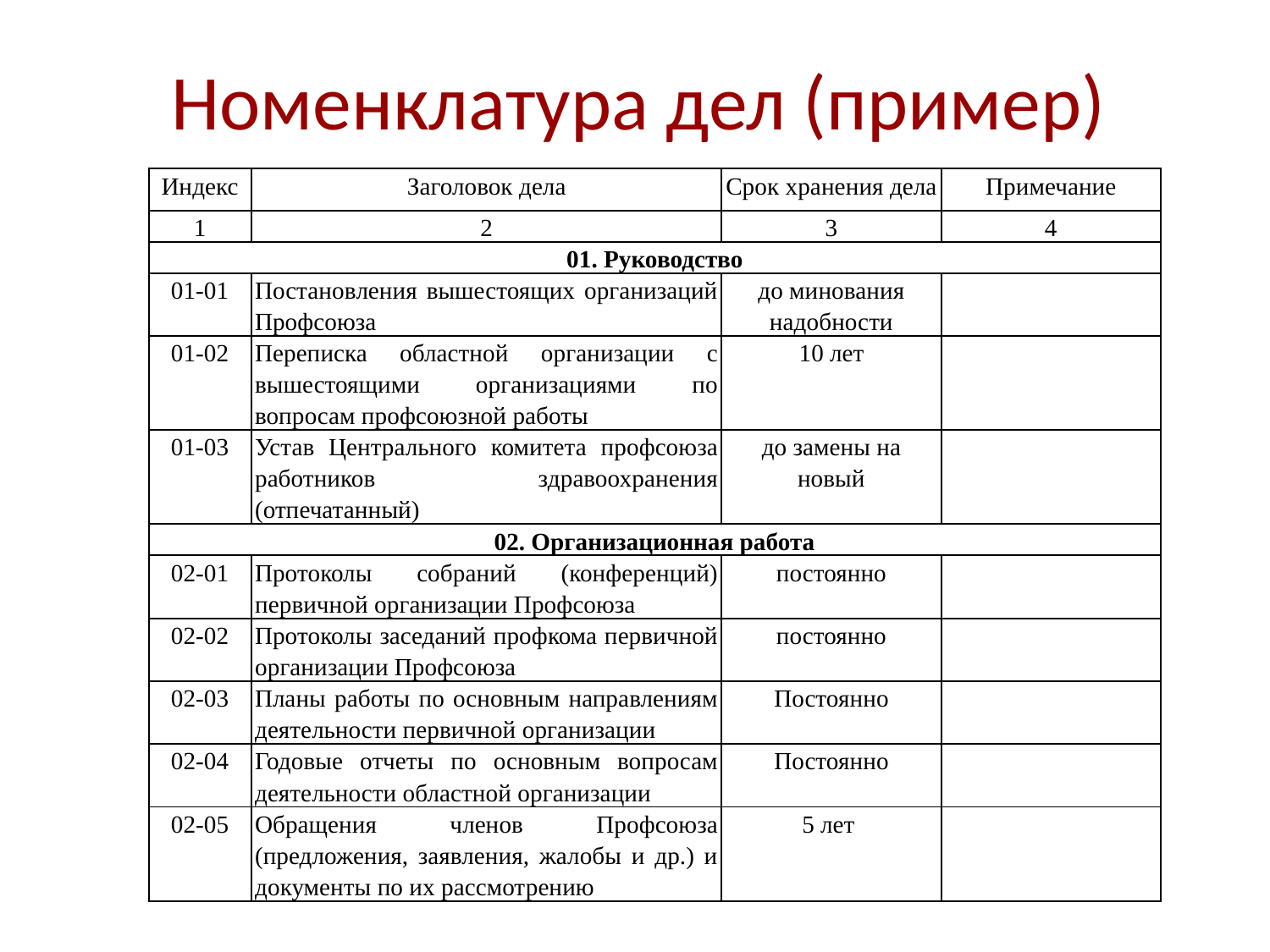

# Номенклатура дел (пример)
| Индекс | Заголовок дела | Срок хранения дела | Примечание |
| --- | --- | --- | --- |
| 1 | 2 | 3 | 4 |
| 01. Руководство |  |  |  |
| 01-01 | Постановления вышестоящих организаций Профсоюза | до минования надобности |  |
| 01-02 | Переписка областной организации с вышестоящими организациями по вопросам профсоюзной работы | 10 лет |  |
| 01-03 | Устав Центрального комитета профсоюза работников здравоохранения (отпечатанный) | до замены на новый |  |
| 02. Организационная работа |  |  |  |
| 02-01 | Протоколы собраний (конференций) первичной организации Профсоюза | постоянно |  |
| 02-02 | Протоколы заседаний профкома первичной организации Профсоюза | постоянно |  |
| 02-03 | Планы работы по основным направлениям деятельности первичной организации | Постоянно |  |
| 02-04 | Годовые отчеты по основным вопросам деятельности областной организации | Постоянно |  |
| 02-05 | Обращения членов Профсоюза (предложения, заявления, жалобы и др.) и документы по их рассмотрению | 5 лет |  |